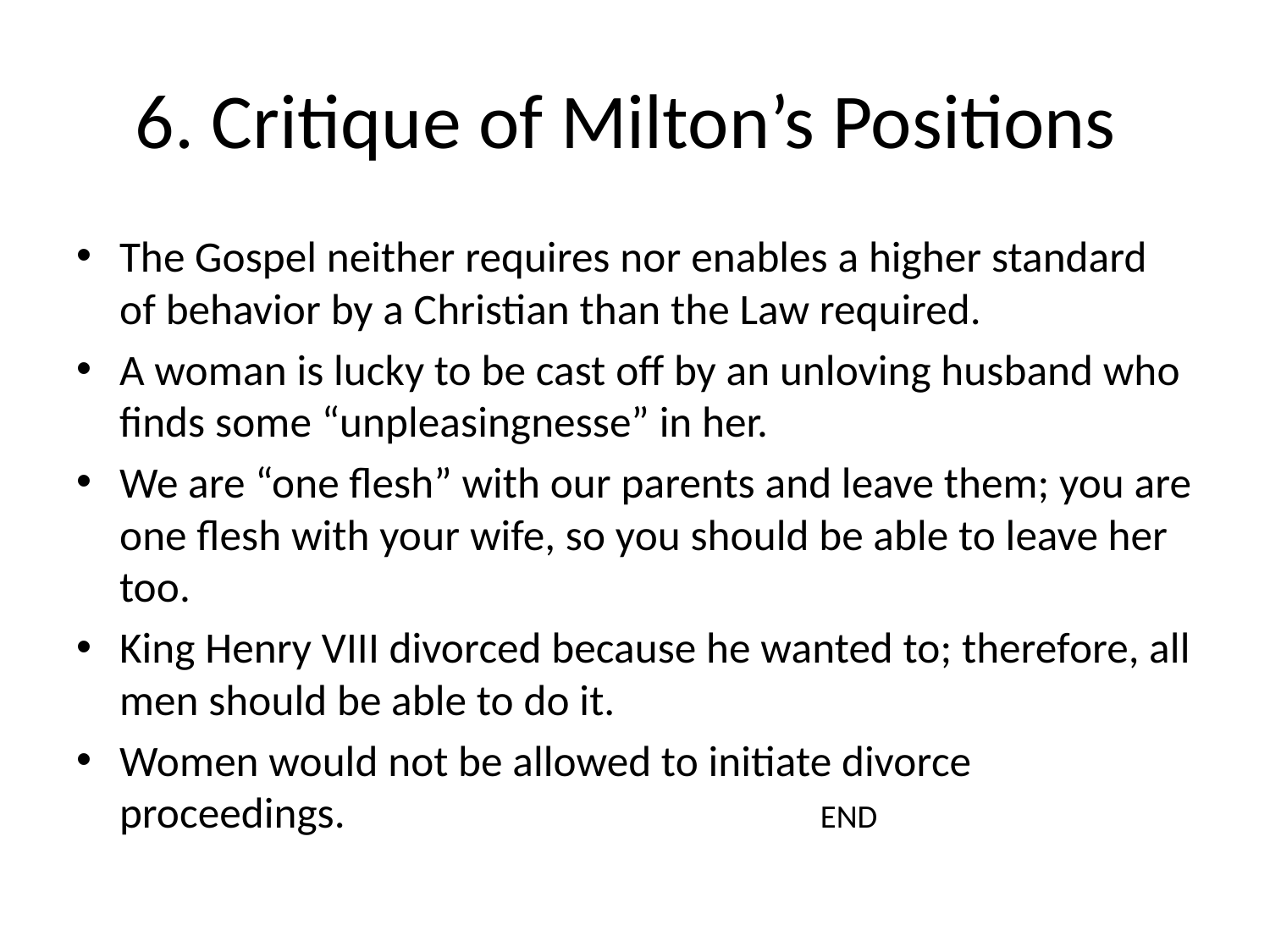

# 6. Critique of Milton’s Positions
The Gospel neither requires nor enables a higher standard of behavior by a Christian than the Law required.
A woman is lucky to be cast off by an unloving husband who finds some “unpleasingnesse” in her.
We are “one flesh” with our parents and leave them; you are one flesh with your wife, so you should be able to leave her too.
King Henry VIII divorced because he wanted to; therefore, all men should be able to do it.
Women would not be allowed to initiate divorce proceedings.                                                END